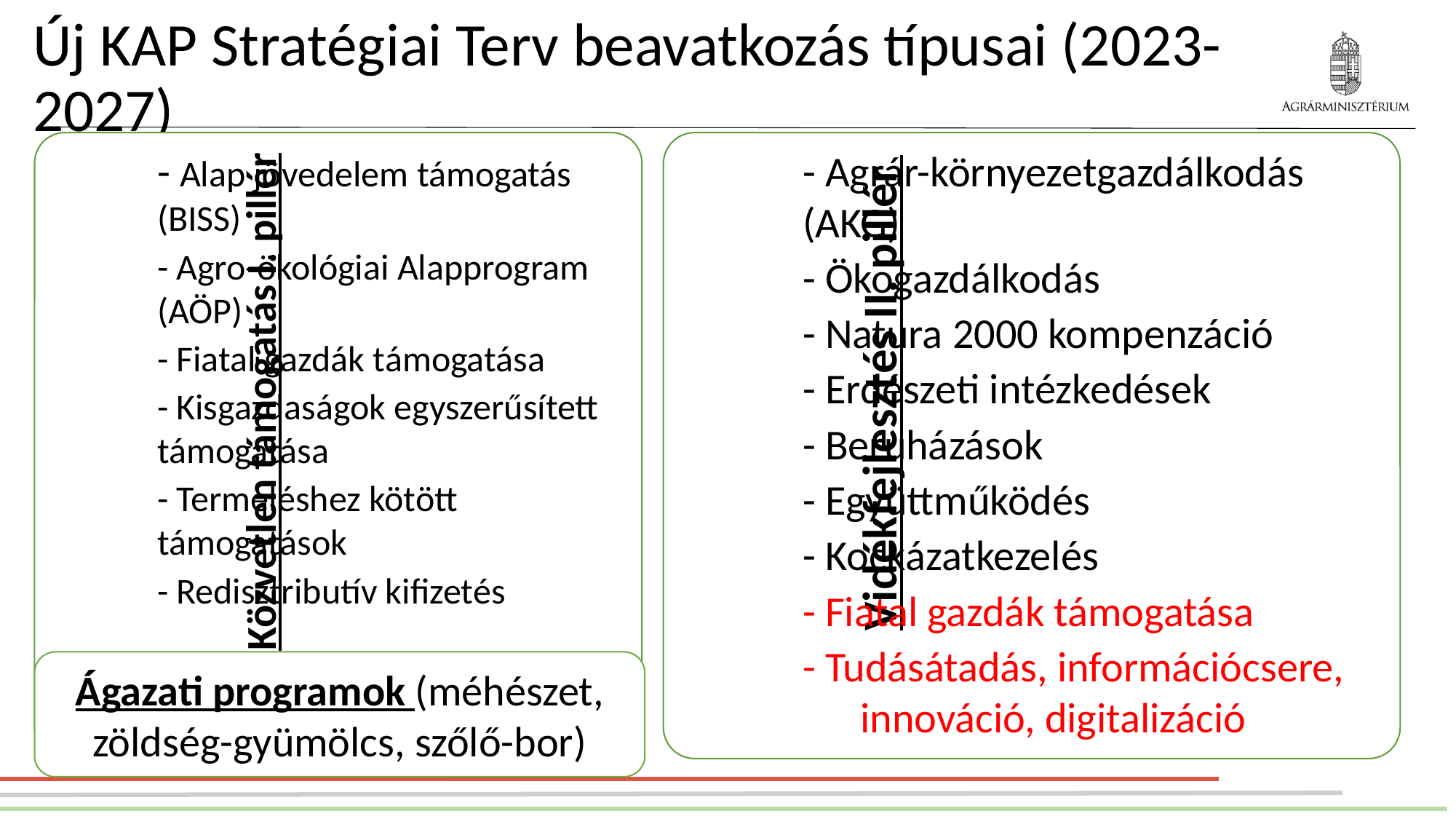

# Új KAP Stratégiai Terv beavatkozás típusai (2023-2027)
Közvetlen támogatás I. pillér
- Alap jövedelem támogatás (BISS)
- Agro-ökológiai Alapprogram (AÖP)
- Fiatal gazdák támogatása
- Kisgazdaságok egyszerűsített támogatása
- Termeléshez kötött támogatások
- Redisztributív kifizetés
Vidékfejlesztés II. pillér
- Agrár-környezetgazdálkodás (AKG)
- Ökogazdálkodás
- Natura 2000 kompenzáció
- Erdészeti intézkedések
- Beruházások
- Együttműködés
- Kockázatkezelés
- Fiatal gazdák támogatása
- Tudásátadás, információcsere,       innováció, digitalizáció

Ágazati programok (méhészet, zöldség-gyümölcs, szőlő-bor)